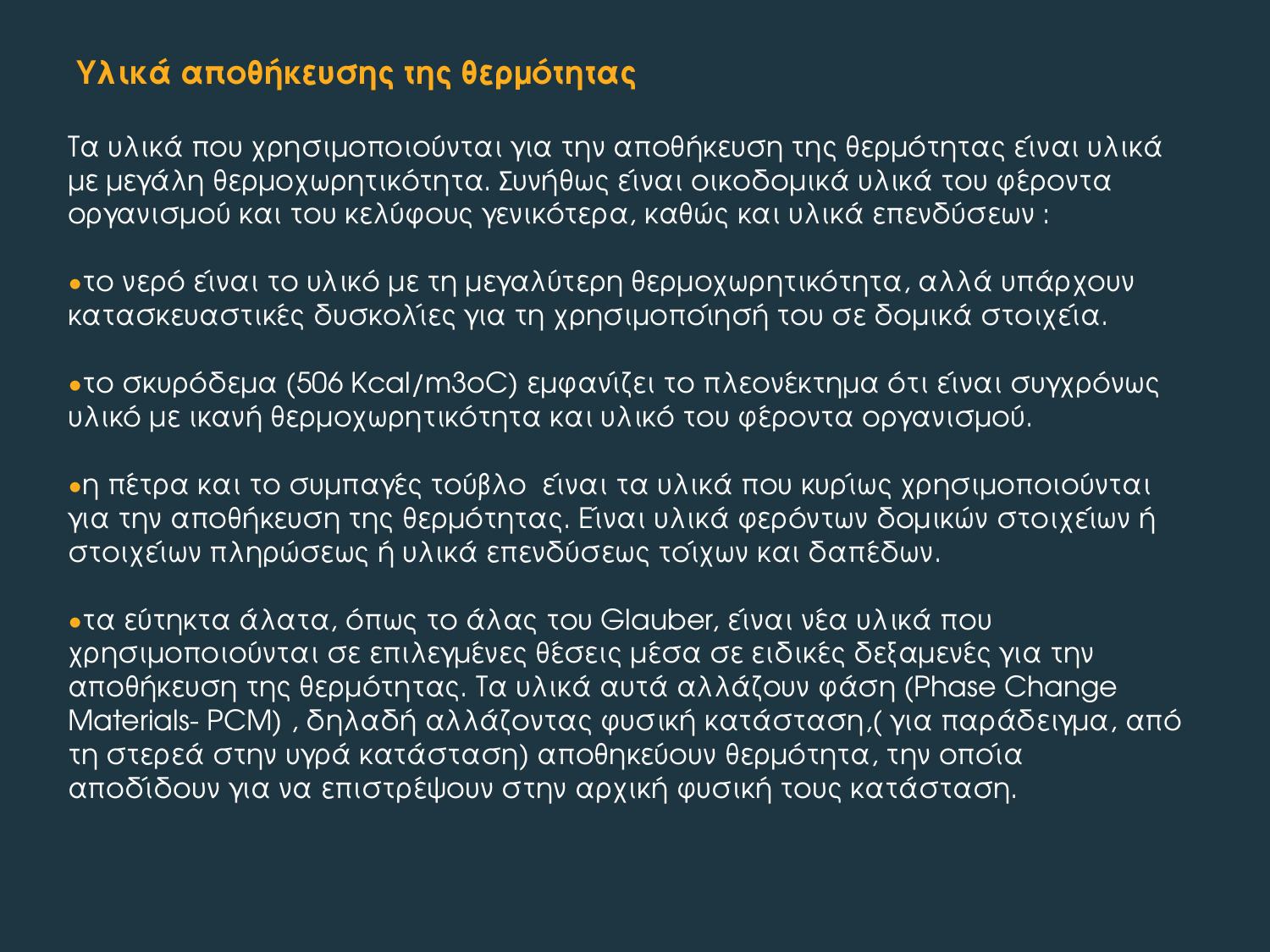

Υλικά αποθήκευσης της θερμότητας

Τα υλικά που χρησιμοποιούνται για την αποθήκευση της θερμότητας είναι υλικά με μεγάλη θερμοχωρητικότητα. Συνήθως είναι οικοδομικά υλικά του φέροντα οργανισμού και του κελύφους γενικότερα, καθώς και υλικά επενδύσεων : 

•το νερό είναι το υλικό με τη μεγαλύτερη θερμοχωρητικότητα, αλλά υπάρχουν κατασκευαστικές δυσκολίες για τη χρησιμοποίησή του σε δομικά στοιχεία. 

•το σκυρόδεμα (506 Kcal/m3oC) εμφανίζει το πλεονέκτημα ότι είναι συγχρόνως υλικό με ικανή θερμοχωρητικότητα και υλικό του φέροντα οργανισμού. 

•η πέτρα και το συμπαγές τούβλο  είναι τα υλικά που κυρίως χρησιμοποιούνται για την αποθήκευση της θερμότητας. Είναι υλικά φερόντων δομικών στοιχείων ή στοιχείων πληρώσεως ή υλικά επενδύσεως τοίχων και δαπέδων. 

•τα εύτηκτα άλατα, όπως το άλας του Glauber, είναι νέα υλικά που χρησιμοποιούνται σε επιλεγμένες θέσεις μέσα σε ειδικές δεξαμενές για την αποθήκευση της θερμότητας. Τα υλικά αυτά αλλάζουν φάση (Phase Change Materials- PCM) , δηλαδή αλλάζοντας φυσική κατάσταση,( για παράδειγμα, από τη στερεά στην υγρά κατάσταση) αποθηκεύουν θερμότητα, την οποία αποδίδουν για να επιστρέψουν στην αρχική φυσική τους κατάσταση.